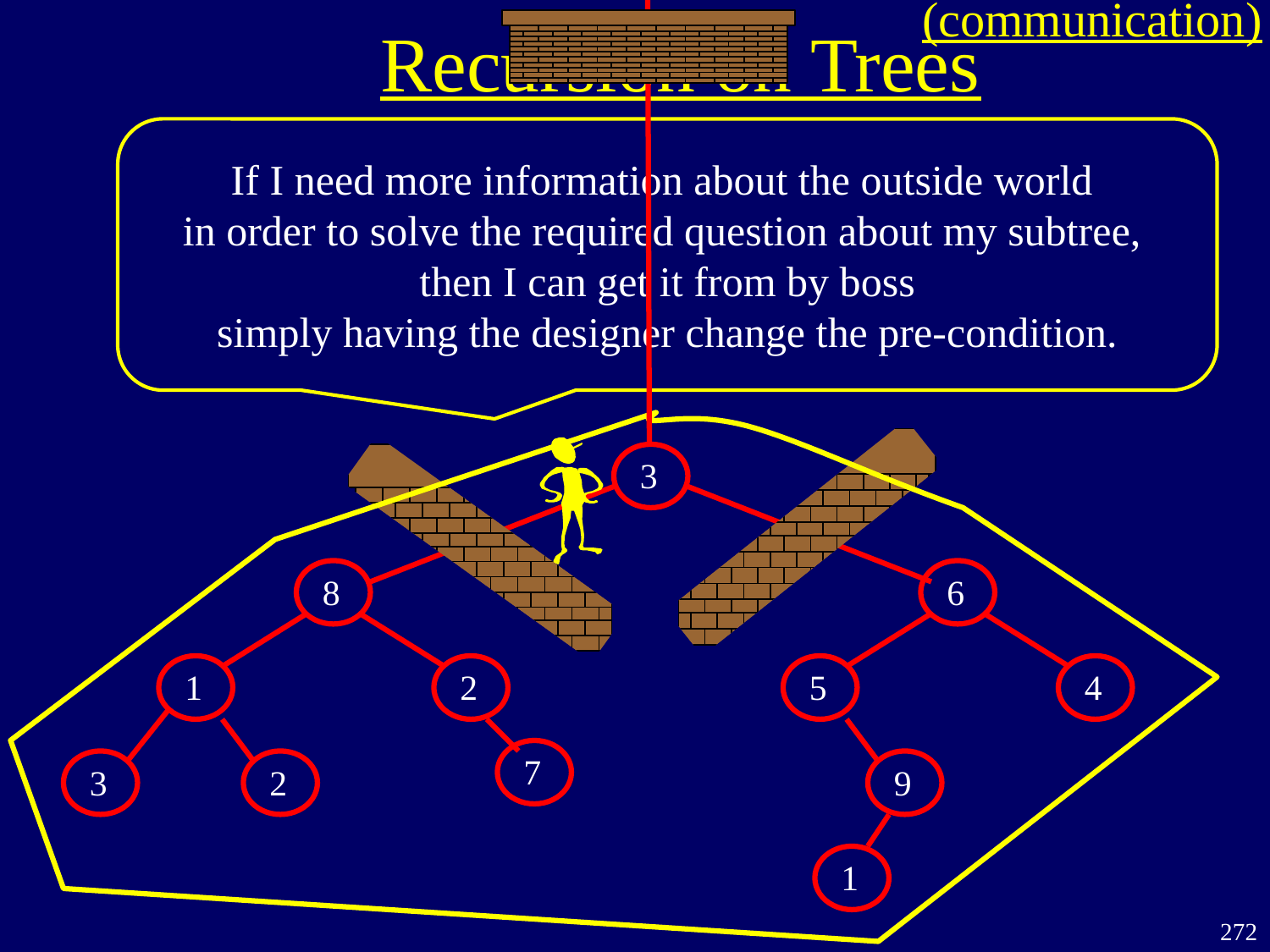

(communication)

Recursion on Trees
If I need more information about the outside world
in order to solve the required question about my subtree,
then I can get it from by boss
simply having the designer change the pre-condition.

3

8

6

1

2

5

4

7

3

2

9

1